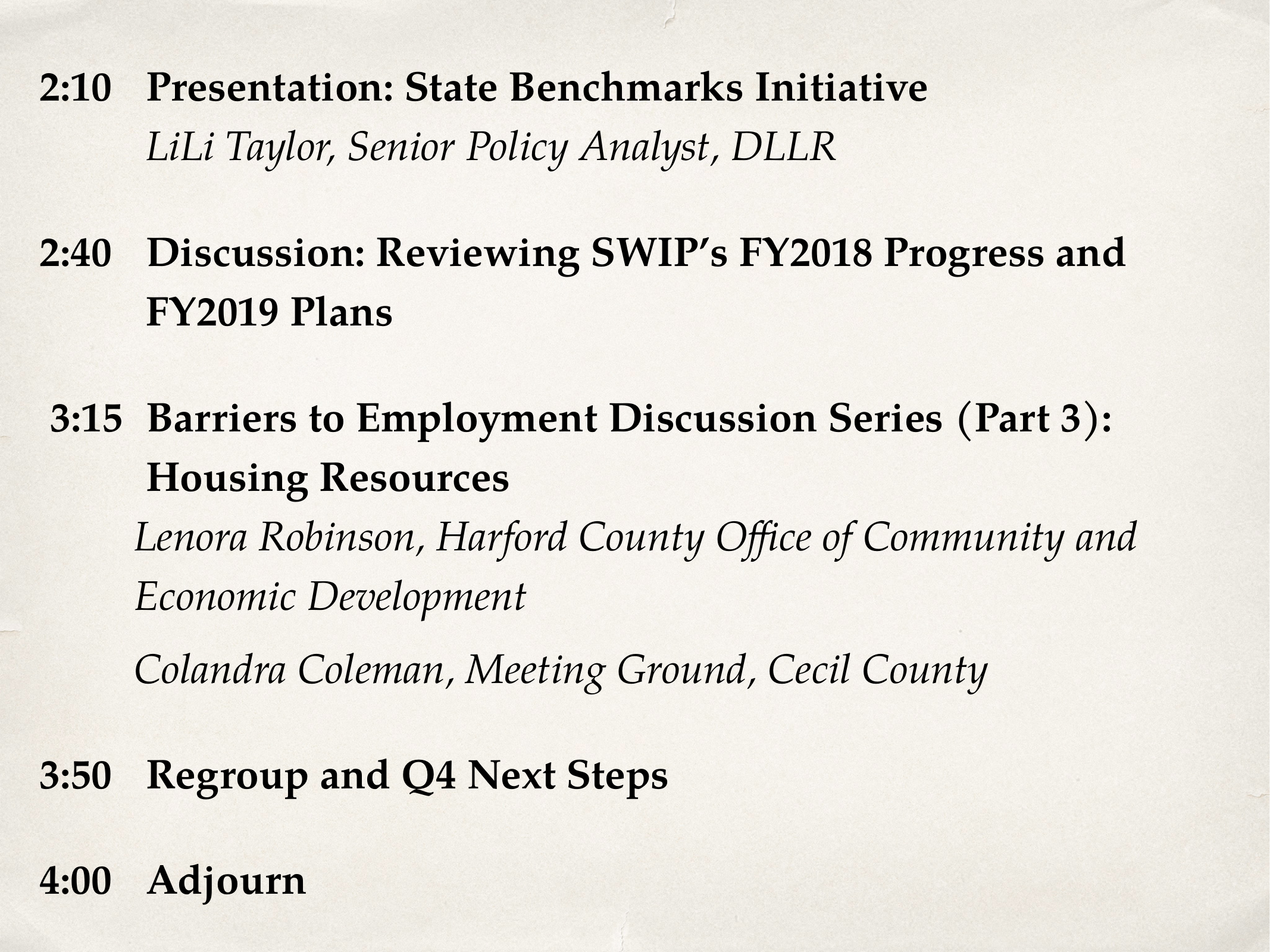

2:10	Presentation: State Benchmarks Initiative
LiLi Taylor, Senior Policy Analyst, DLLR
2:40	Discussion: Reviewing SWIP’s FY2018 Progress and FY2019 Plans
 3:15	Barriers to Employment Discussion Series (Part 3): Housing Resources
Lenora Robinson, Harford County Office of Community and Economic Development
Colandra Coleman, Meeting Ground, Cecil County
3:50	Regroup and Q4 Next Steps
4:00	Adjourn